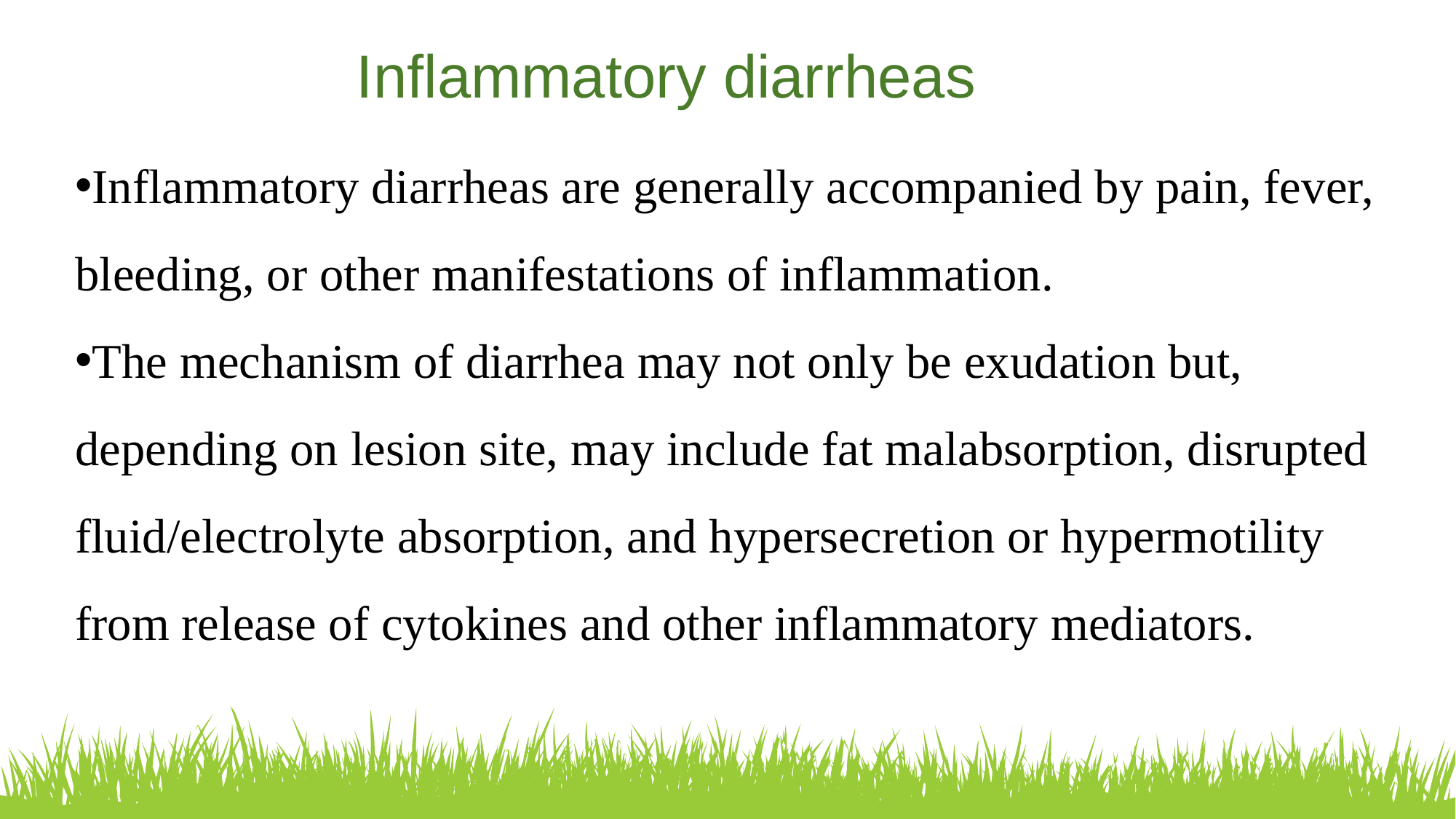

Inflammatory diarrheas
Inflammatory diarrheas are generally accompanied by pain, fever, bleeding, or other manifestations of inflammation.
The mechanism of diarrhea may not only be exudation but, depending on lesion site, may include fat malabsorption, disrupted fluid/electrolyte absorption, and hypersecretion or hypermotility from release of cytokines and other inflammatory mediators.